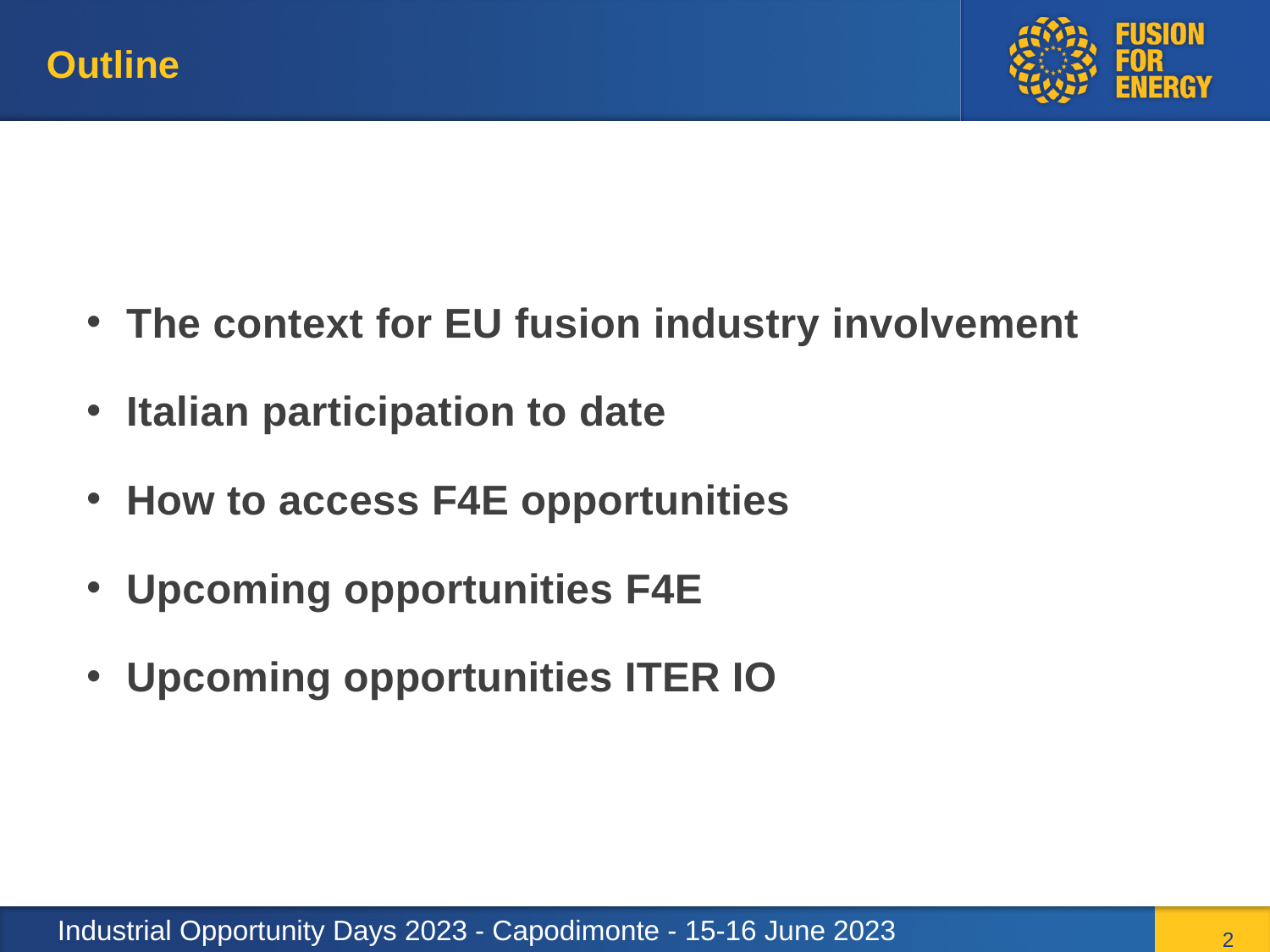

Outline
The context for EU fusion industry involvement
Italian participation to date
How to access F4E opportunities
Upcoming opportunities F4E
Upcoming opportunities ITER IO
Industrial Opportunity Days 2023 - Capodimonte - 15-16 June 2023
2